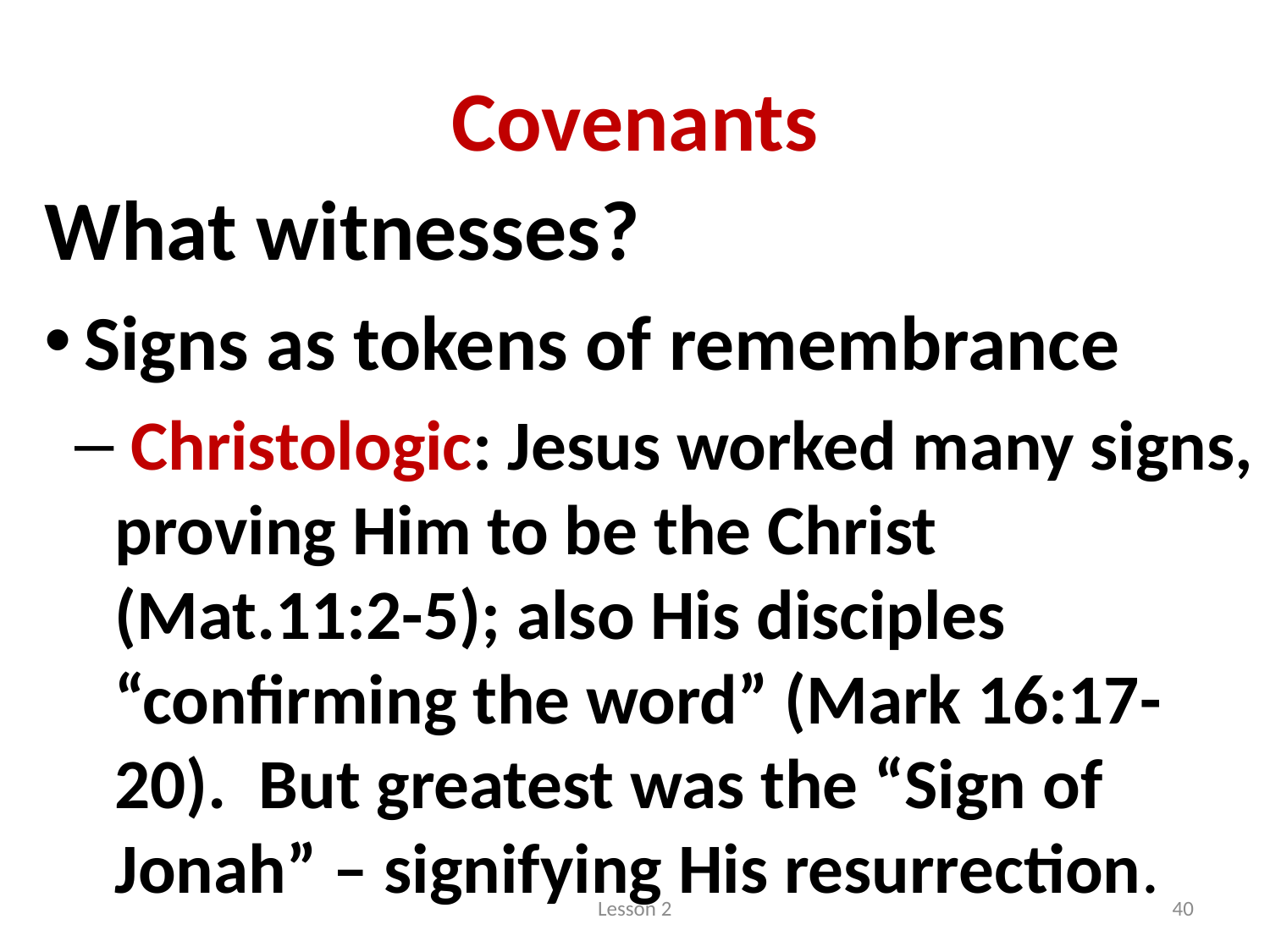

# Covenants
What witnesses?
Signs as tokens of remembrance
 Christologic: Jesus worked many signs, proving Him to be the Christ (Mat.11:2-5); also His disciples “confirming the word” (Mark 16:17-20).  But greatest was the “Sign of Jonah” – signifying His resurrection.
Lesson 2
40